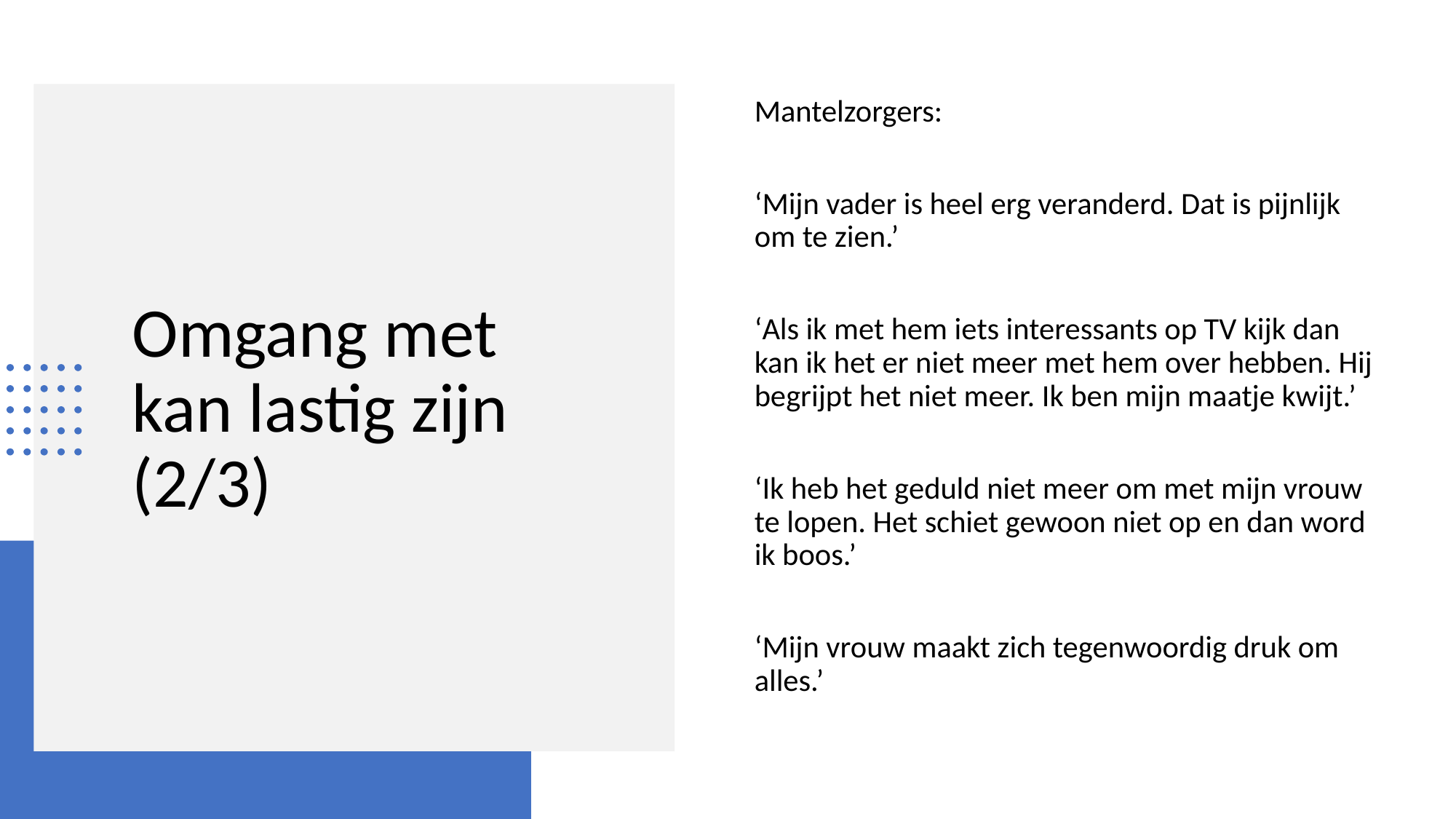

Mantelzorgers:

‘Mijn vader is heel erg veranderd. Dat is pijnlijk om te zien.’

‘Als ik met hem iets interessants op TV kijk dan kan ik het er niet meer met hem over hebben. Hij begrijpt het niet meer. Ik ben mijn maatje kwijt.’

‘Ik heb het geduld niet meer om met mijn vrouw te lopen. Het schiet gewoon niet op en dan word ik boos.’

‘Mijn vrouw maakt zich tegenwoordig druk om alles.’

# Omgang met kan lastig zijn (2/3)